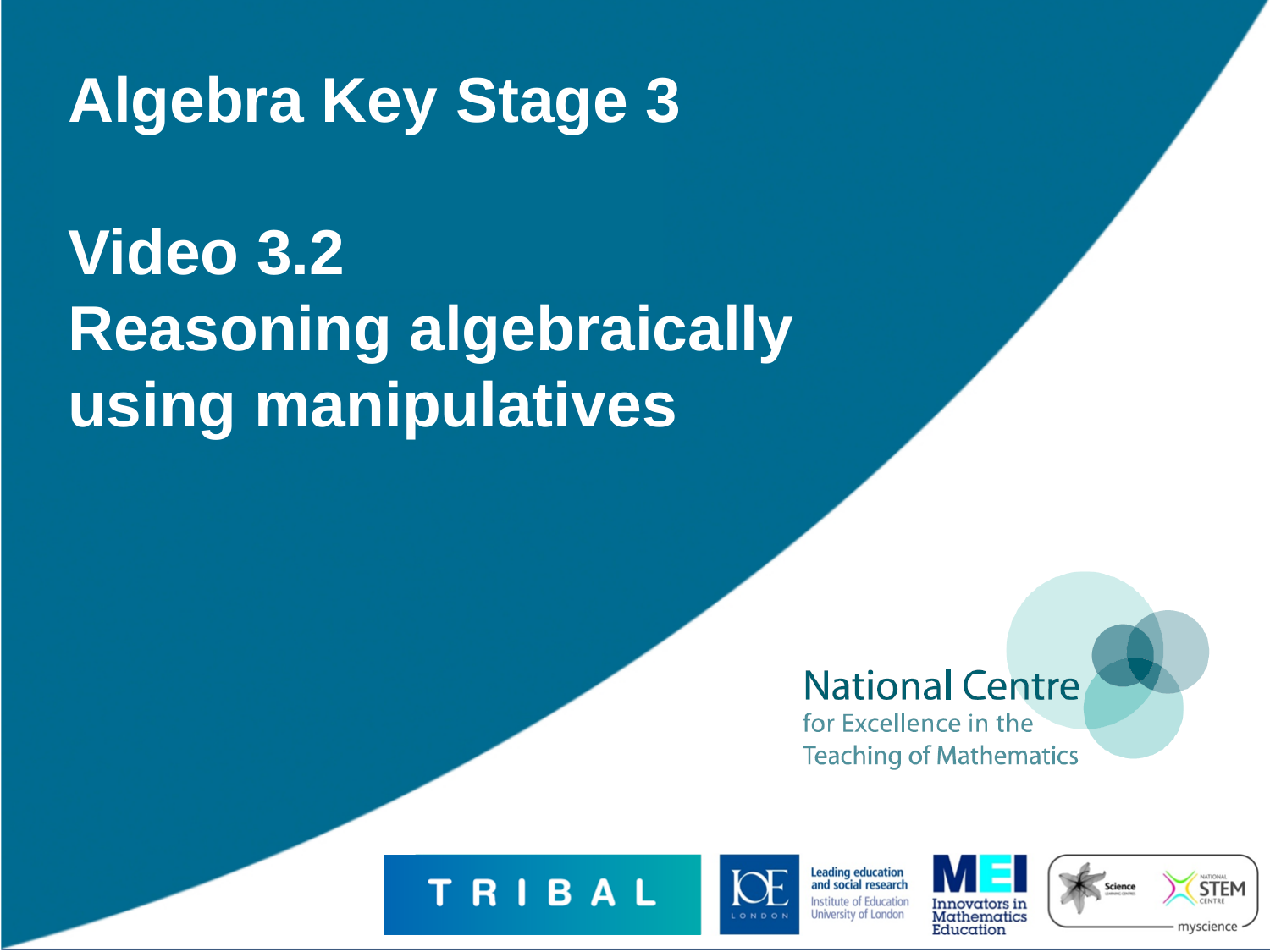

# Algebra Key Stage 3 Video 3.2 Reasoning algebraically using manipulatives